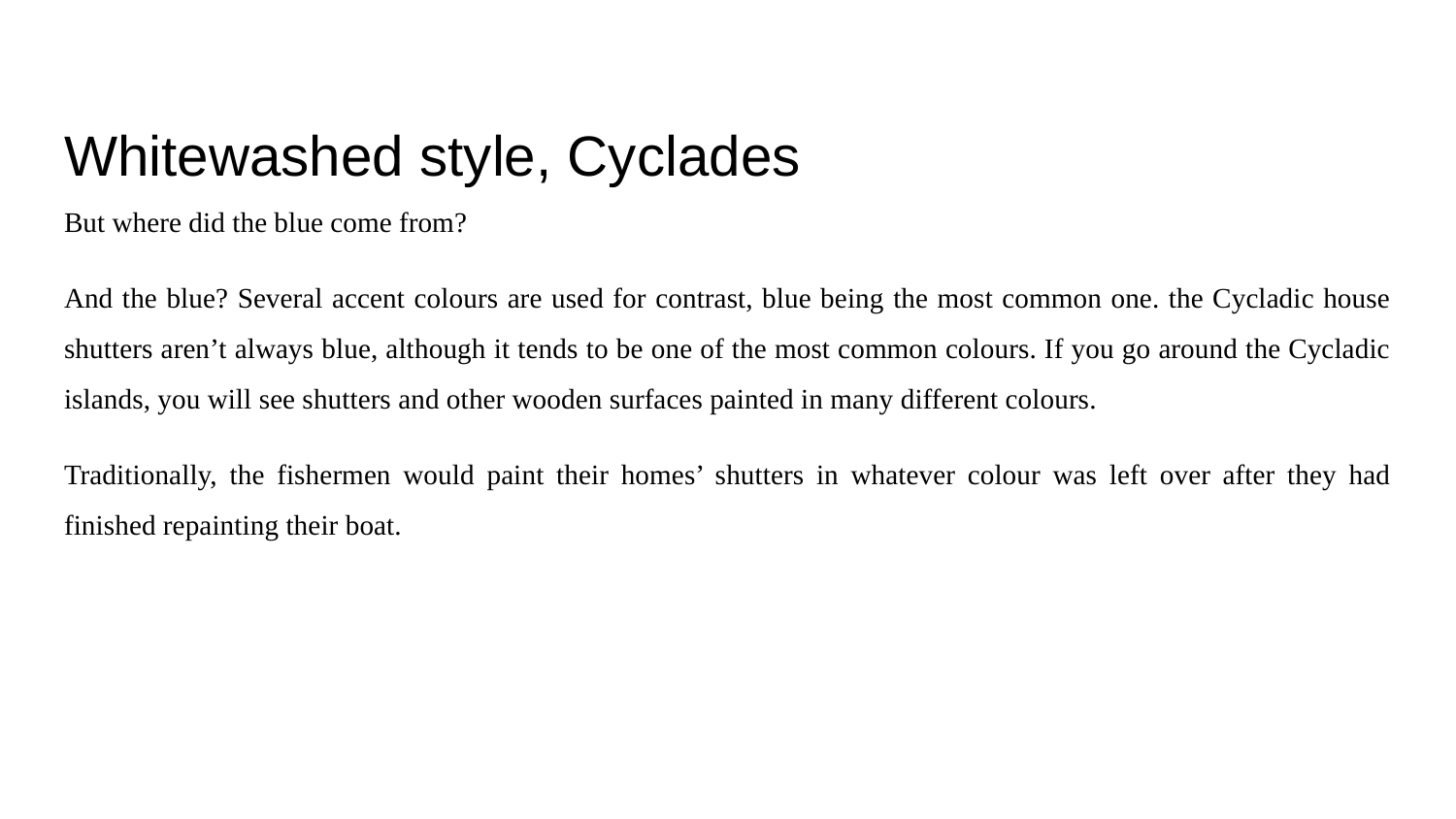

# Whitewashed style, Cyclades
But where did the blue come from?
And the blue? Several accent colours are used for contrast, blue being the most common one. the Cycladic house shutters aren’t always blue, although it tends to be one of the most common colours. If you go around the Cycladic islands, you will see shutters and other wooden surfaces painted in many different colours.
Traditionally, the fishermen would paint their homes’ shutters in whatever colour was left over after they had finished repainting their boat.